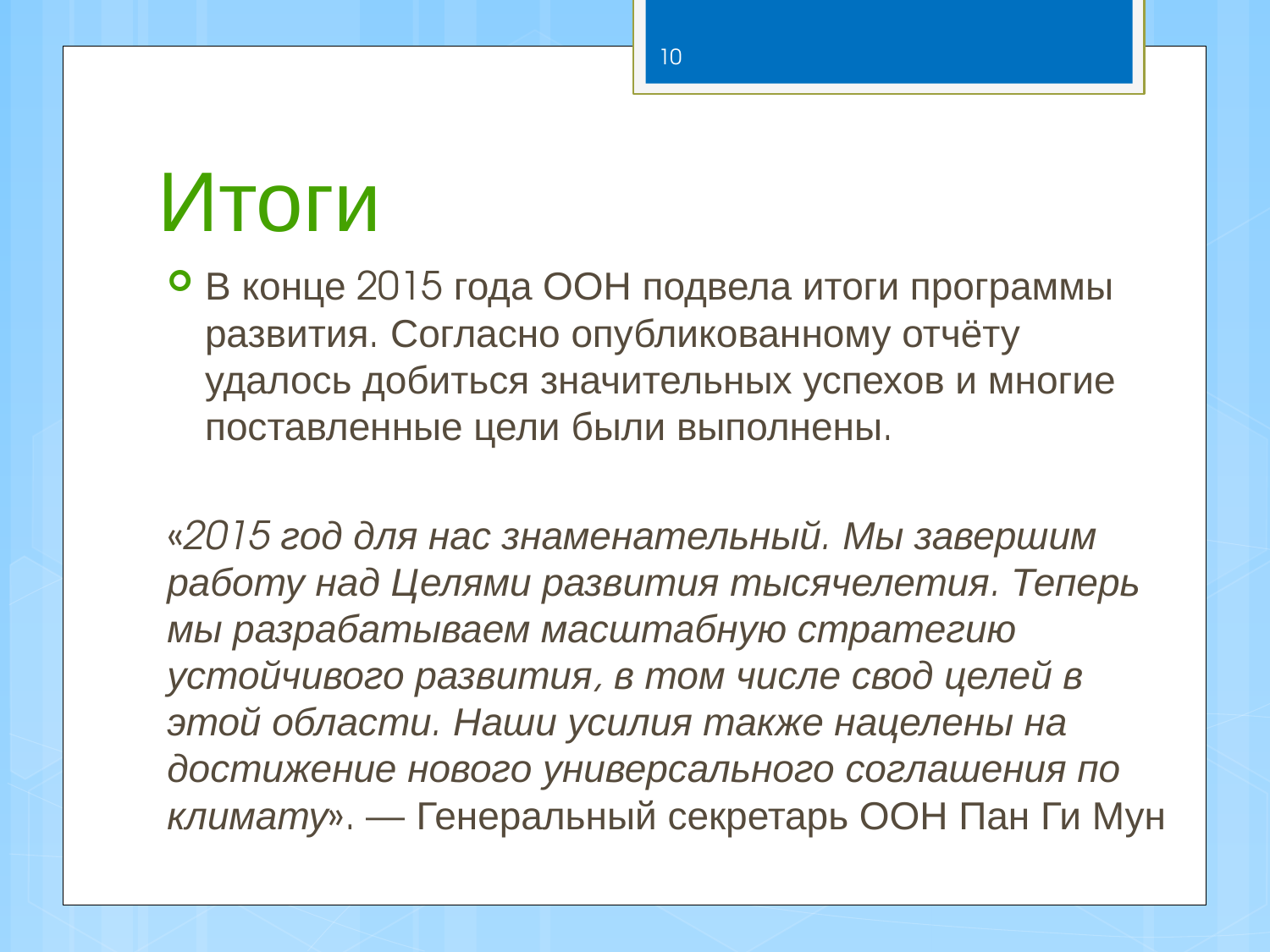

10
# Итоги
В конце 2015 года ООН подвела итоги программы развития. Согласно опубликованному отчёту удалось добиться значительных успехов и многие поставленные цели были выполнены.

«2015 год для нас знаменательный. Мы завершим работу над Целями развития тысячелетия. Теперь мы разрабатываем масштабную стратегию устойчивого развития, в том числе свод целей в этой области. Наши усилия также нацелены на достижение нового универсального соглашения по климату». — Генеральный секретарь ООН Пан Ги Мун